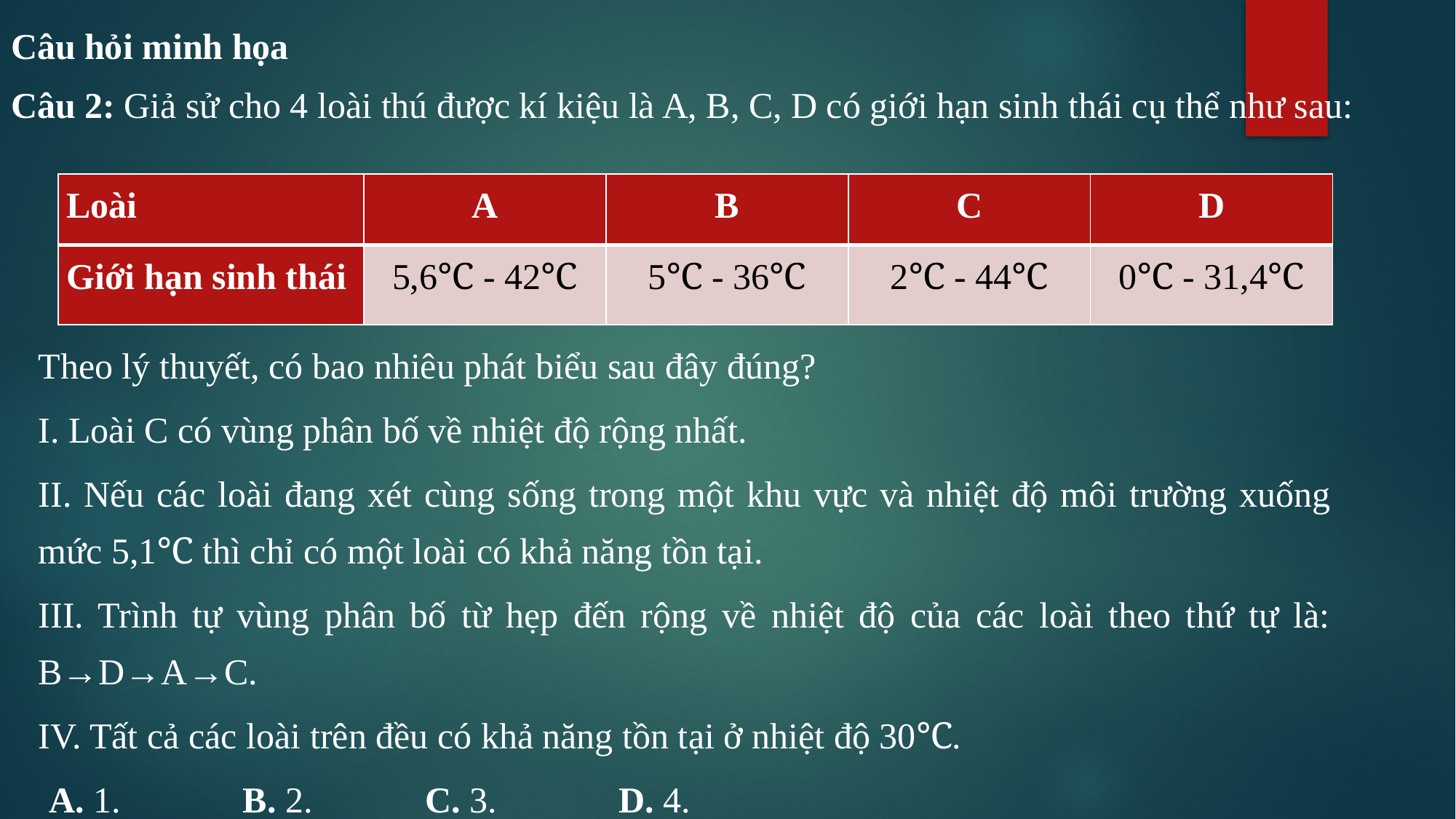

Câu hỏi minh họa
Câu 2: Giả sử cho 4 loài thú được kí kiệu là A, B, C, D có giới hạn sinh thái cụ thể như sau:

| Loài | A | B | C | D |
| --- | --- | --- | --- | --- |
| Giới hạn sinh thái | 5,6℃ - 42℃ | 5℃ - 36℃ | 2℃ - 44℃ | 0℃ - 31,4℃ |
Theo lý thuyết, có bao nhiêu phát biểu sau đây đúng?
I. Loài C có vùng phân bố về nhiệt độ rộng nhất.
II. Nếu các loài đang xét cùng sống trong một khu vực và nhiệt độ môi trường xuống mức 5,1℃ thì chỉ có một loài có khả năng tồn tại.
III. Trình tự vùng phân bố từ hẹp đến rộng về nhiệt độ của các loài theo thứ tự là: B→D→A→C.
IV. Tất cả các loài trên đều có khả năng tồn tại ở nhiệt độ 30℃.
	A. 1.		B. 2.	C. 3.	D. 4.